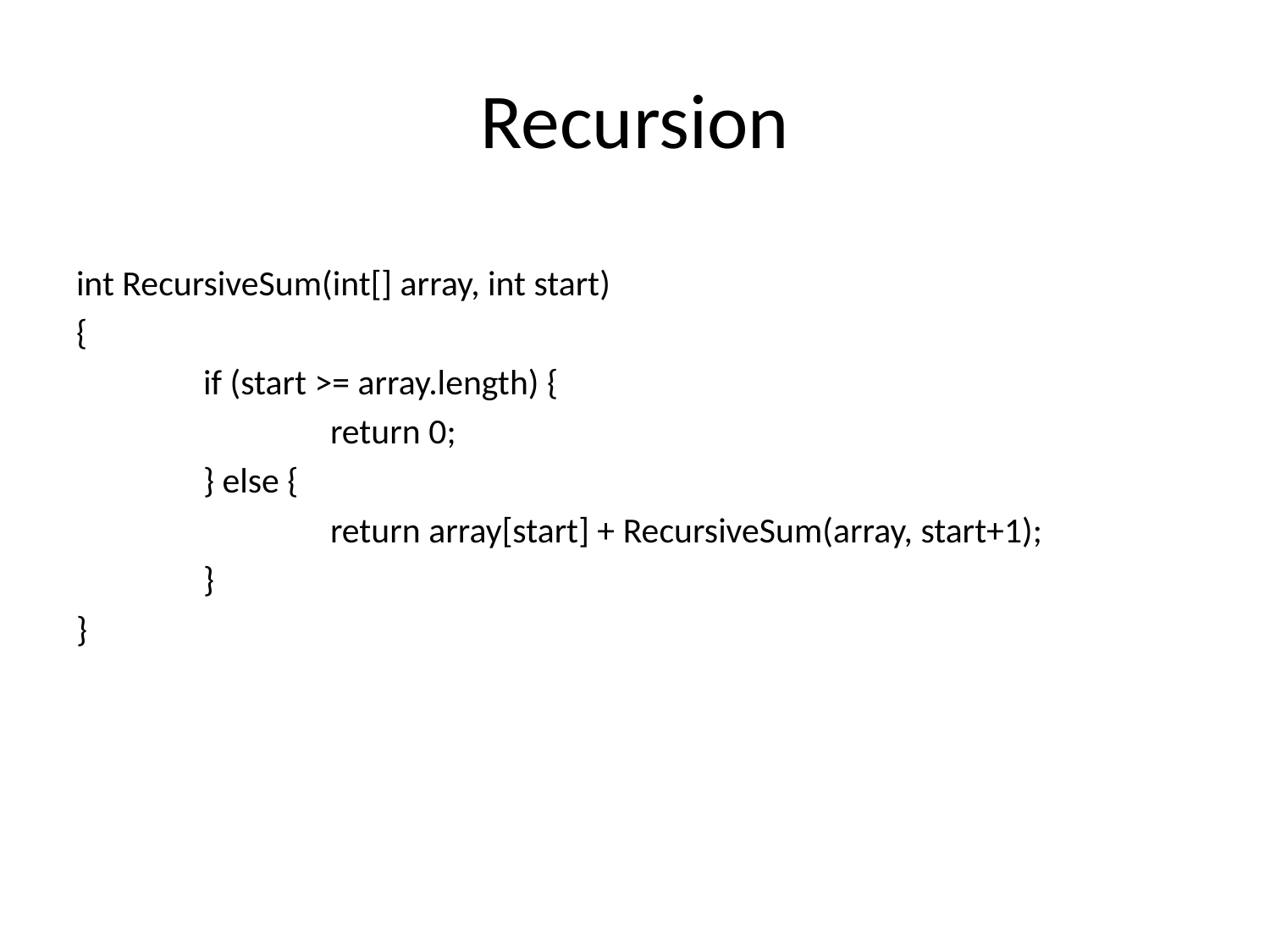

# Recursion
int RecursiveSum(int[] array, int start)
{
	if (start >= array.length) {
		return 0;
	} else {
		return array[start] + RecursiveSum(array, start+1);
	}
}